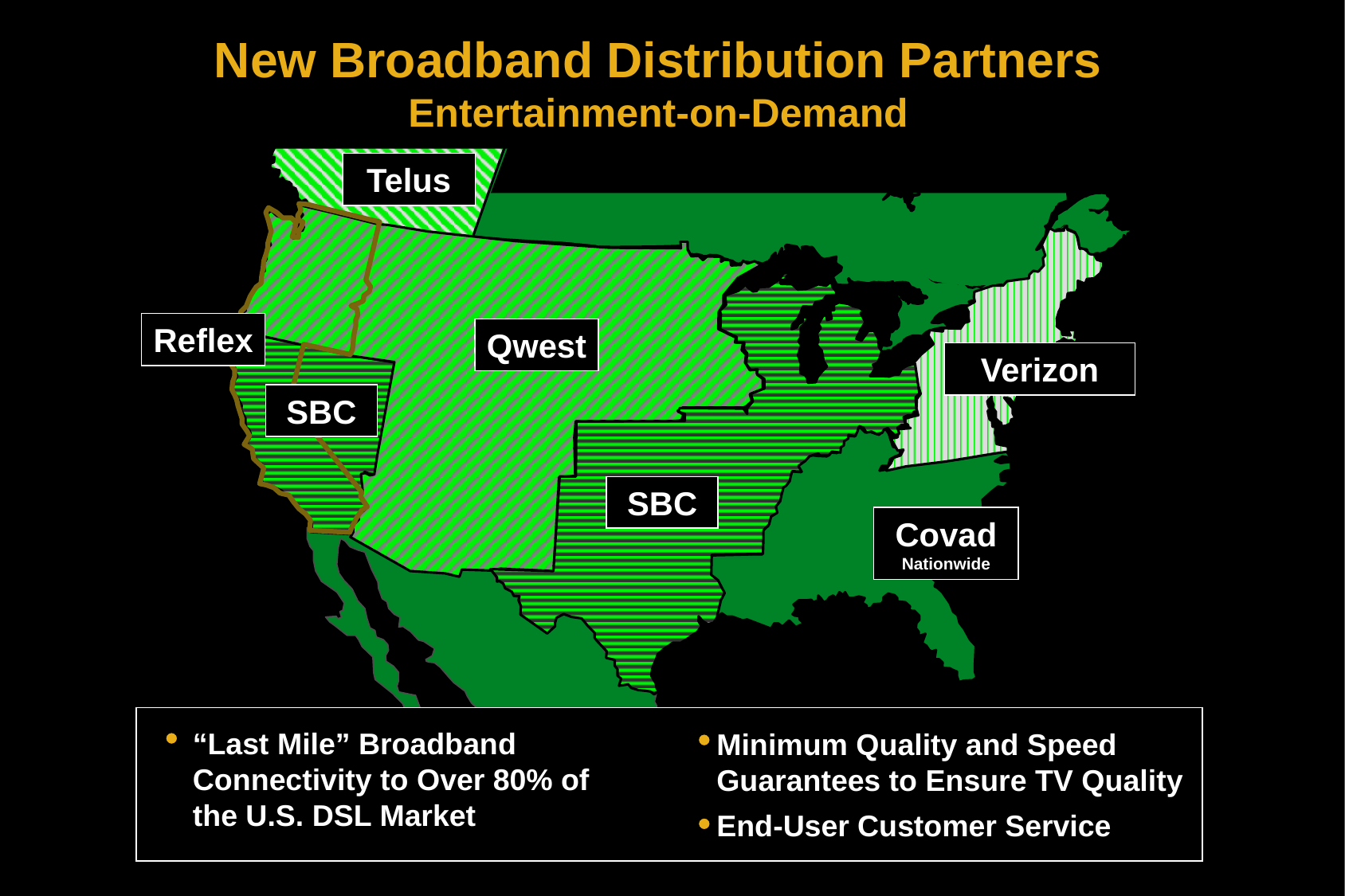

New Broadband Distribution Partners
Entertainment-on-Demand

Telus

Reflex
Qwest

Verizon
SBC

SBC
Covad
Nationwide

“Last Mile” Broadband Connectivity to Over 80% of the U.S. DSL Market
Minimum Quality and Speed Guarantees to Ensure TV Quality
End-User Customer Service